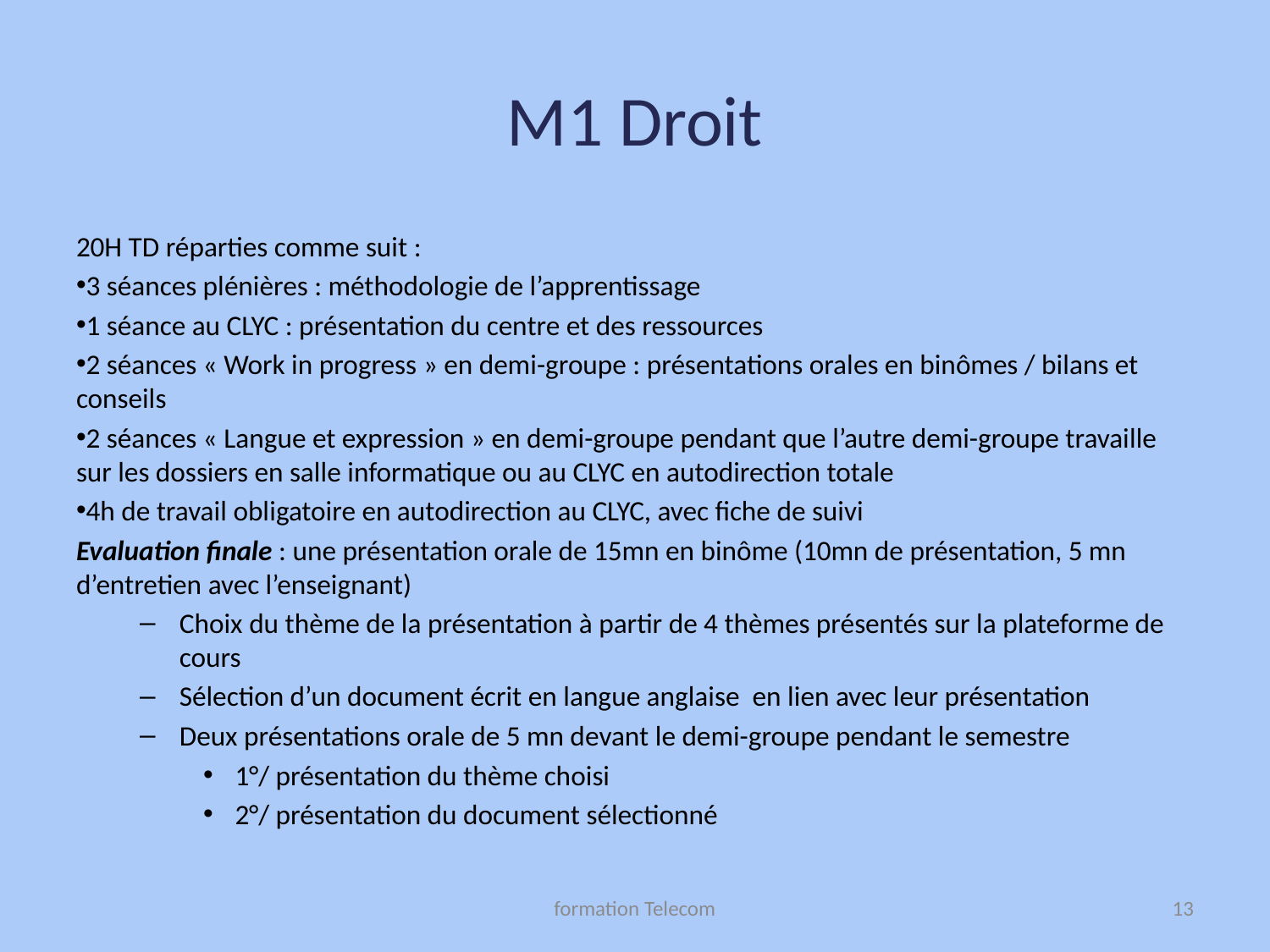

# M1 Droit
20H TD réparties comme suit :
3 séances plénières : méthodologie de l’apprentissage
1 séance au CLYC : présentation du centre et des ressources
2 séances « Work in progress » en demi-groupe : présentations orales en binômes / bilans et conseils
2 séances « Langue et expression » en demi-groupe pendant que l’autre demi-groupe travaille sur les dossiers en salle informatique ou au CLYC en autodirection totale
4h de travail obligatoire en autodirection au CLYC, avec fiche de suivi
Evaluation finale : une présentation orale de 15mn en binôme (10mn de présentation, 5 mn d’entretien avec l’enseignant)
Choix du thème de la présentation à partir de 4 thèmes présentés sur la plateforme de cours
Sélection d’un document écrit en langue anglaise  en lien avec leur présentation
Deux présentations orale de 5 mn devant le demi-groupe pendant le semestre
1°/ présentation du thème choisi
2°/ présentation du document sélectionné

formation Telecom
13